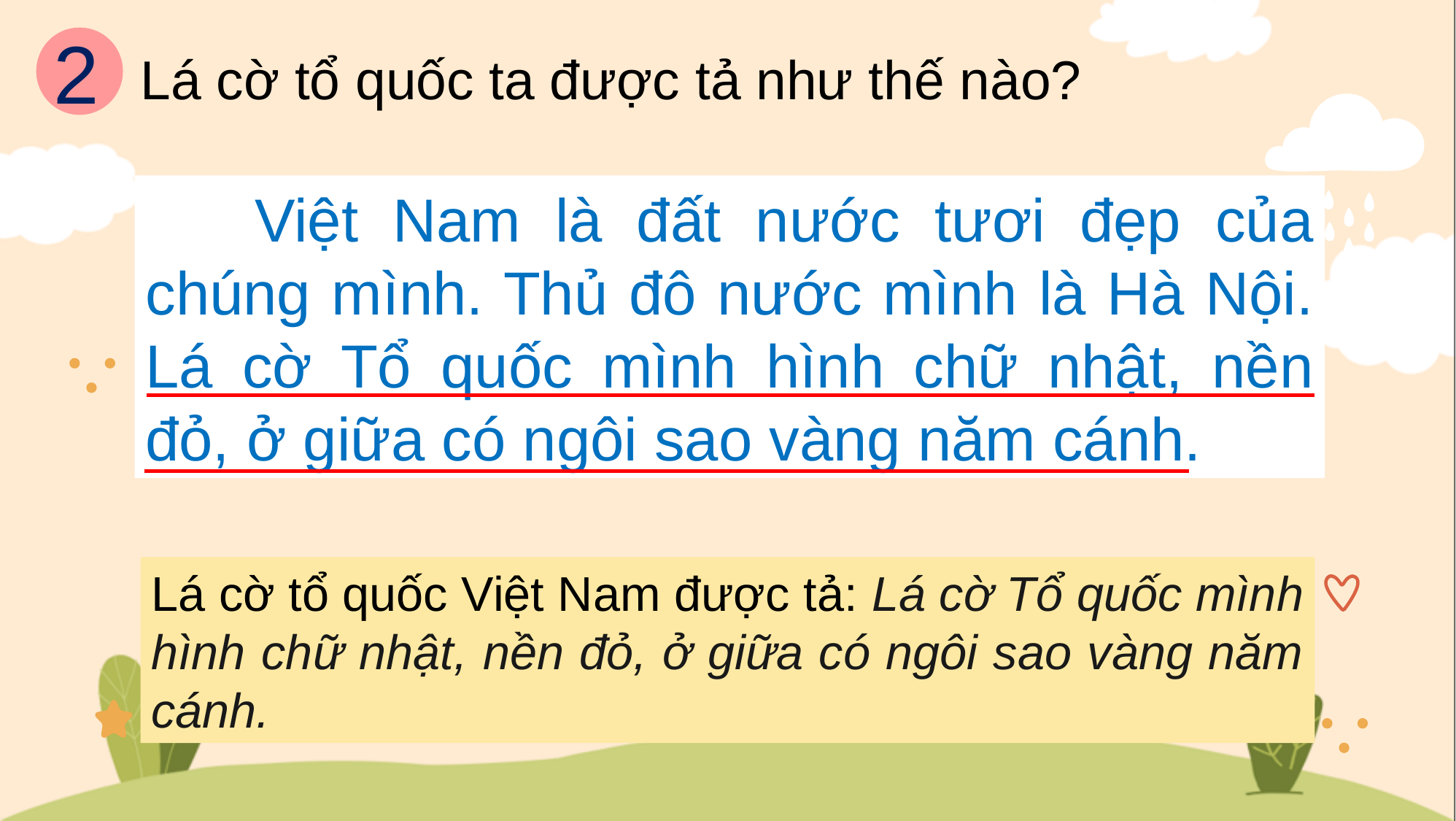

2
Lá cờ tổ quốc ta được tả như thế nào?
	Việt Nam là đất nước tươi đẹp của chúng mình. Thủ đô nước mình là Hà Nội. Lá cờ Tổ quốc mình hình chữ nhật, nền đỏ, ở giữa có ngôi sao vàng năm cánh.
Lá cờ tổ quốc Việt Nam được tả: Lá cờ Tổ quốc mình hình chữ nhật, nền đỏ, ở giữa có ngôi sao vàng năm cánh.